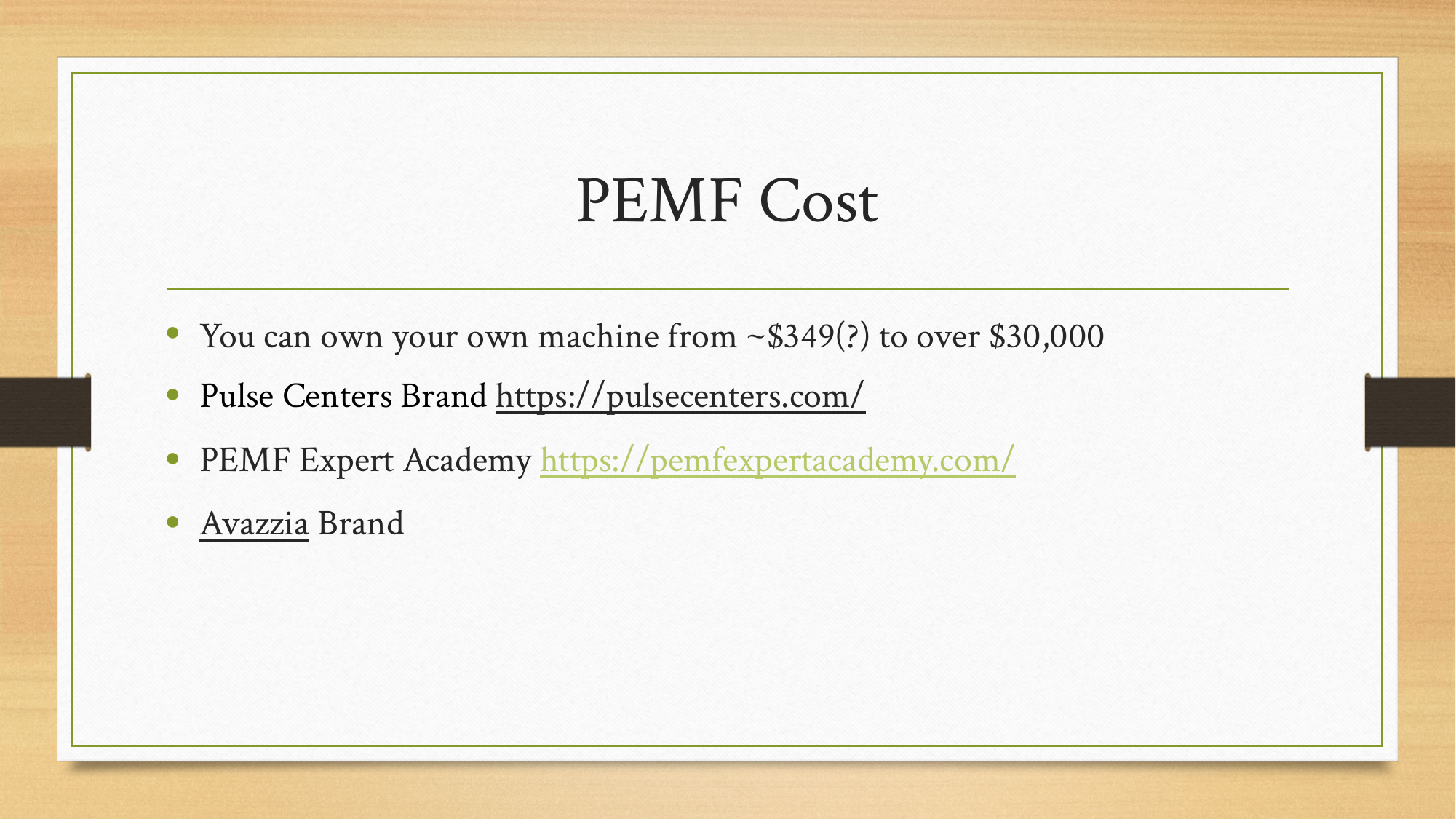

# PEMF Cost
You can own your own machine from ~$349(?) to over $30,000
Pulse Centers Brand https://pulsecenters.com/
PEMF Expert Academy https://pemfexpertacademy.com/
Avazzia Brand